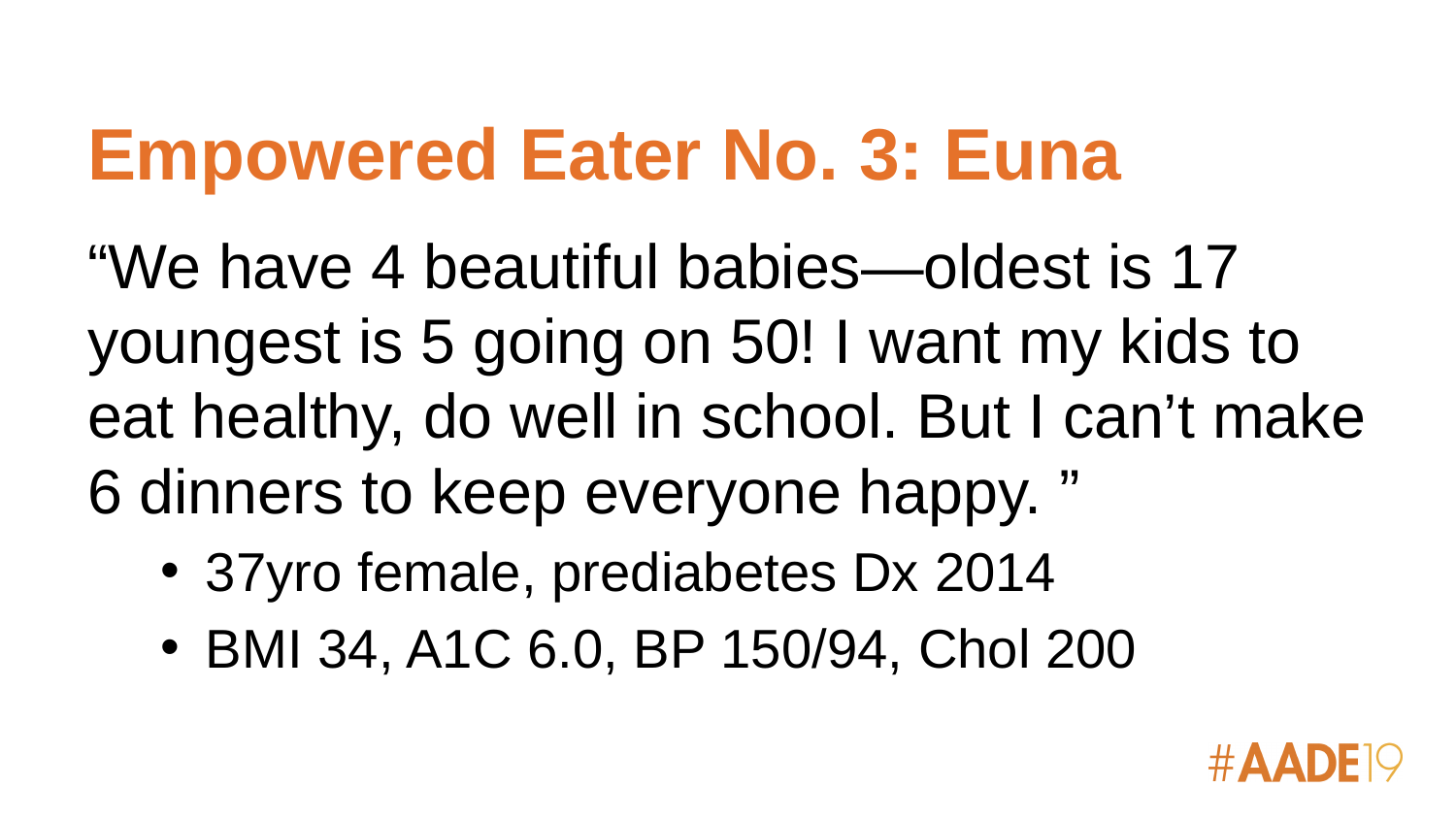

# Empowered Eater No. 3: Euna
“We have 4 beautiful babies—oldest is 17 youngest is 5 going on 50! I want my kids to eat healthy, do well in school. But I can’t make 6 dinners to keep everyone happy. ”
37yro female, prediabetes Dx 2014
BMI 34, A1C 6.0, BP 150/94, Chol 200